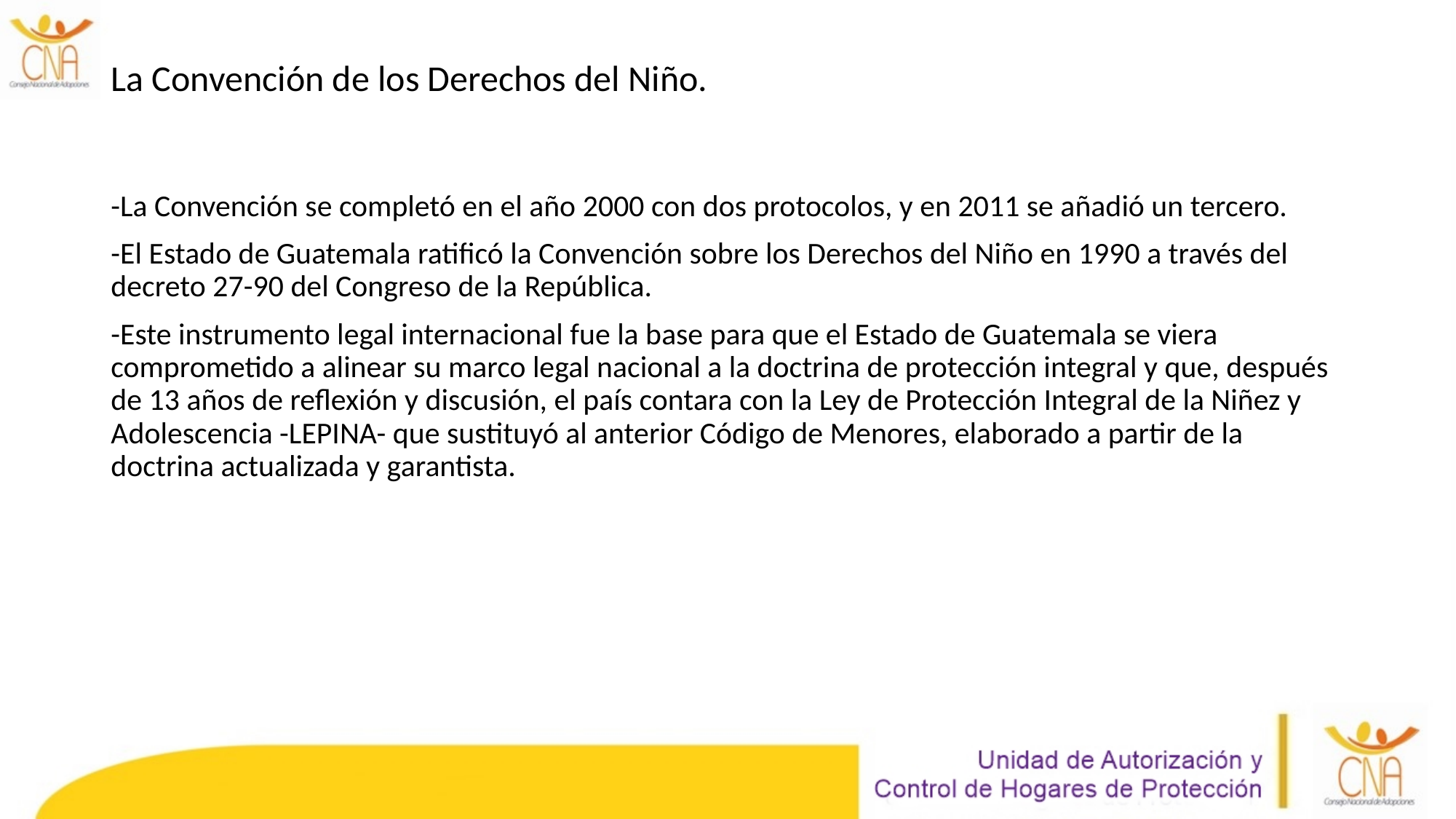

# La Convención de los Derechos del Niño.

-La Convención se completó en el año 2000 con dos protocolos, y en 2011 se añadió un tercero.
-El Estado de Guatemala ratificó la Convención sobre los Derechos del Niño en 1990 a través del decreto 27-90 del Congreso de la República.
-Este instrumento legal internacional fue la base para que el Estado de Guatemala se viera comprometido a alinear su marco legal nacional a la doctrina de protección integral y que, después de 13 años de reflexión y discusión, el país contara con la Ley de Protección Integral de la Niñez y Adolescencia -LEPINA- que sustituyó al anterior Código de Menores, elaborado a partir de la doctrina actualizada y garantista.